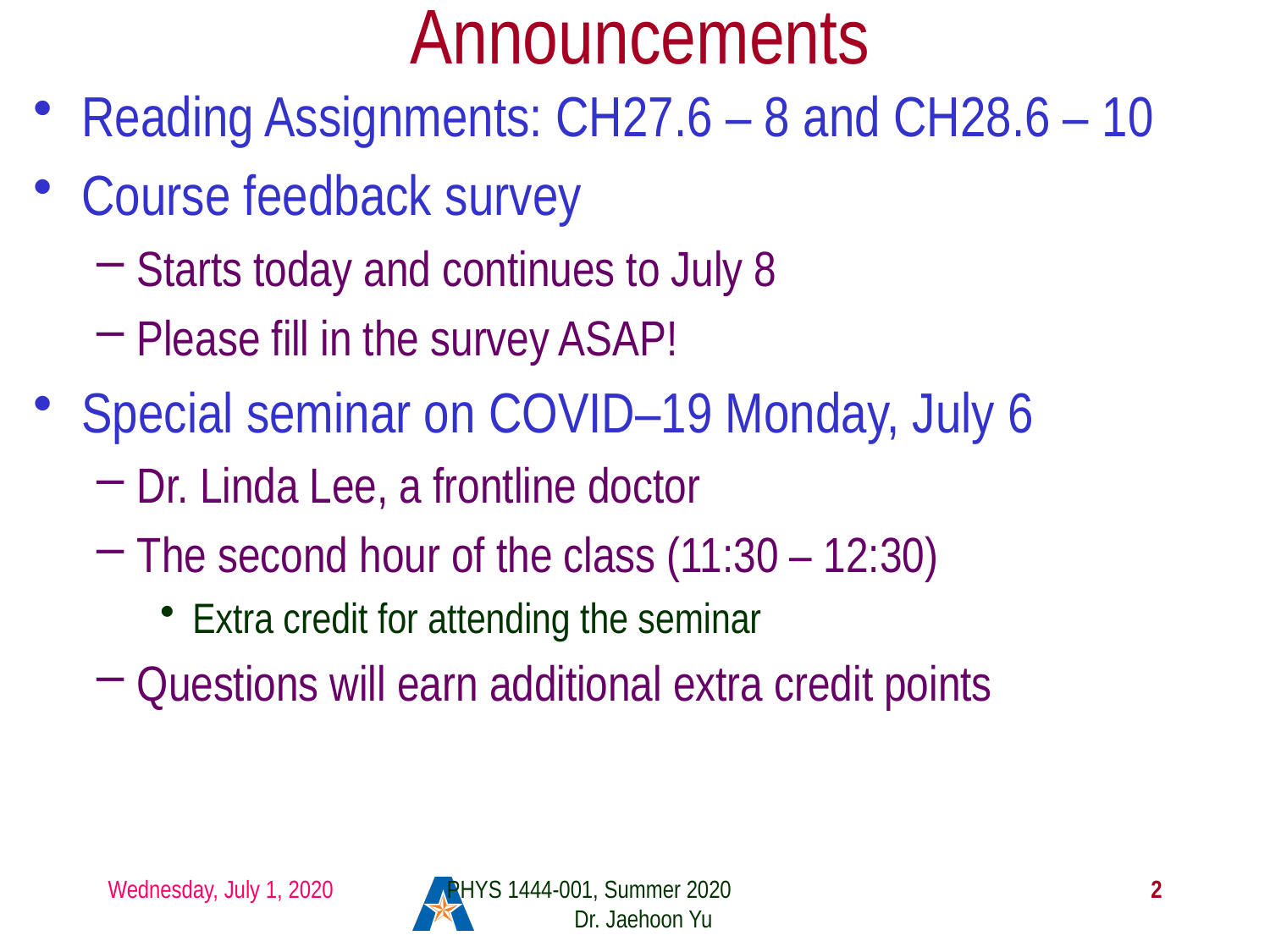

# Announcements
Reading Assignments: CH27.6 – 8 and CH28.6 – 10
Course feedback survey
Starts today and continues to July 8
Please fill in the survey ASAP!
Special seminar on COVID–19 Monday, July 6
Dr. Linda Lee, a frontline doctor
The second hour of the class (11:30 – 12:30)
Extra credit for attending the seminar
Questions will earn additional extra credit points
Wednesday, July 1, 2020
PHYS 1444-001, Summer 2020                    Dr. Jaehoon Yu
2